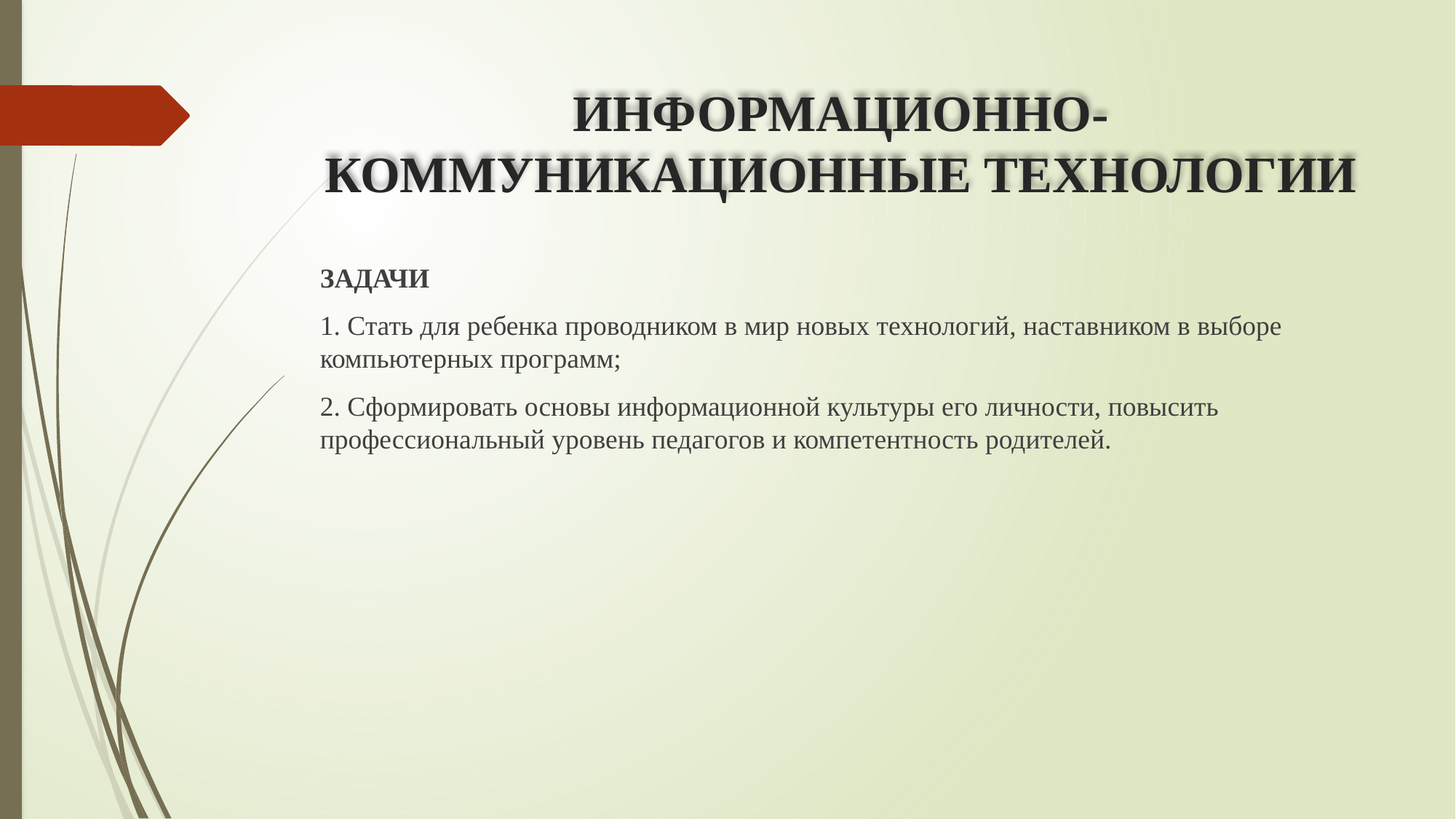

# ИНФОРМАЦИОННО-КОММУНИКАЦИОННЫЕ ТЕХНОЛОГИИ
ЗАДАЧИ
1. Стать для ребенка проводником в мир новых технологий, наставником в выборе компьютерных программ;
2. Сформировать основы информационной культуры его личности, повысить профессиональный уровень педагогов и компетентность родителей.